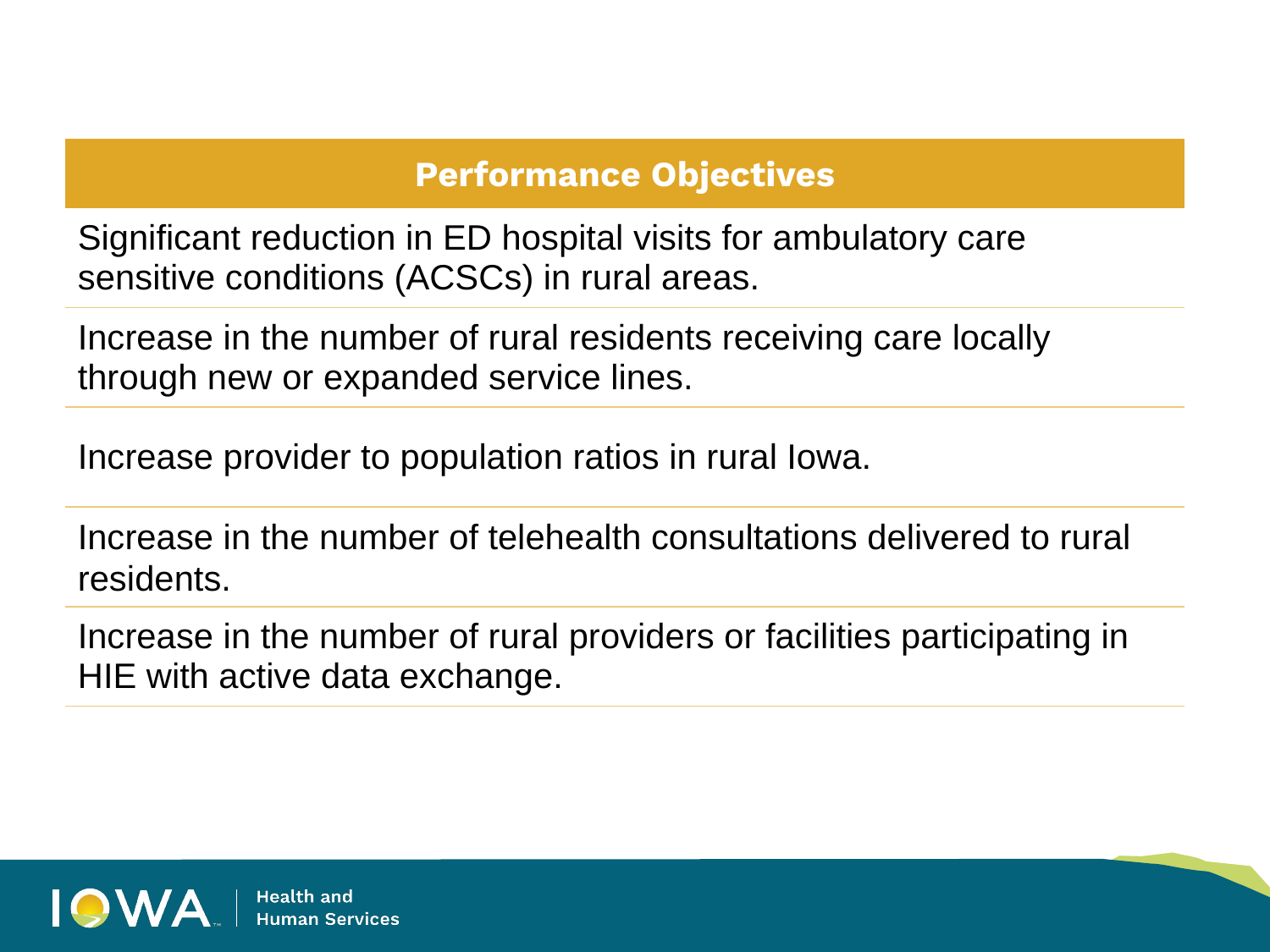

| Performance Objectives |
| --- |
| Significant reduction in ED hospital visits for ambulatory care sensitive conditions (ACSCs) in rural areas. |
| Increase in the number of rural residents receiving care locally through new or expanded service lines. |
| Increase provider to population ratios in rural Iowa. |
| Increase in the number of telehealth consultations delivered to rural residents. |
| Increase in the number of rural providers or facilities participating in HIE with active data exchange. |